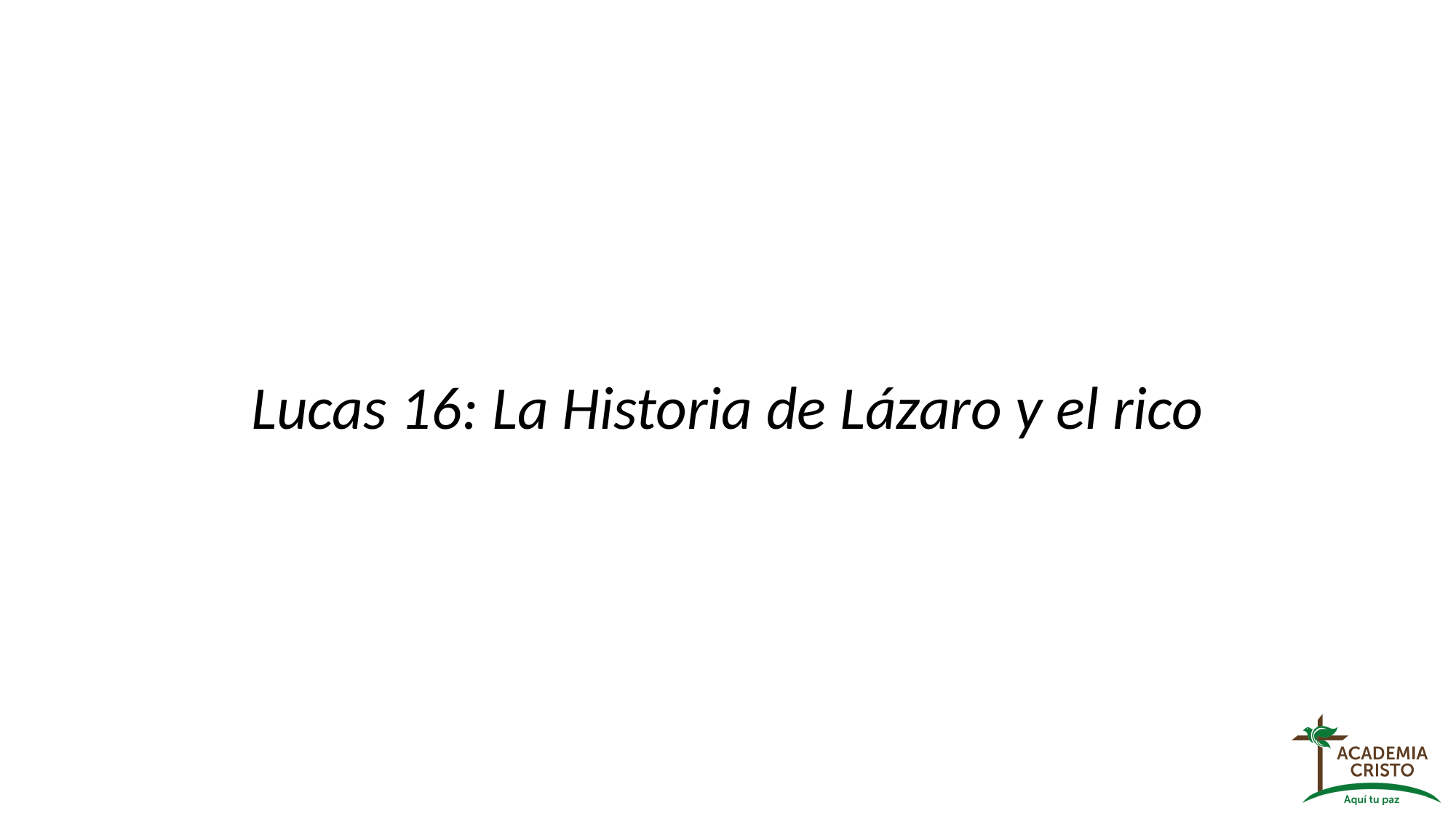

# Lucas 16: La Historia de Lázaro y el rico